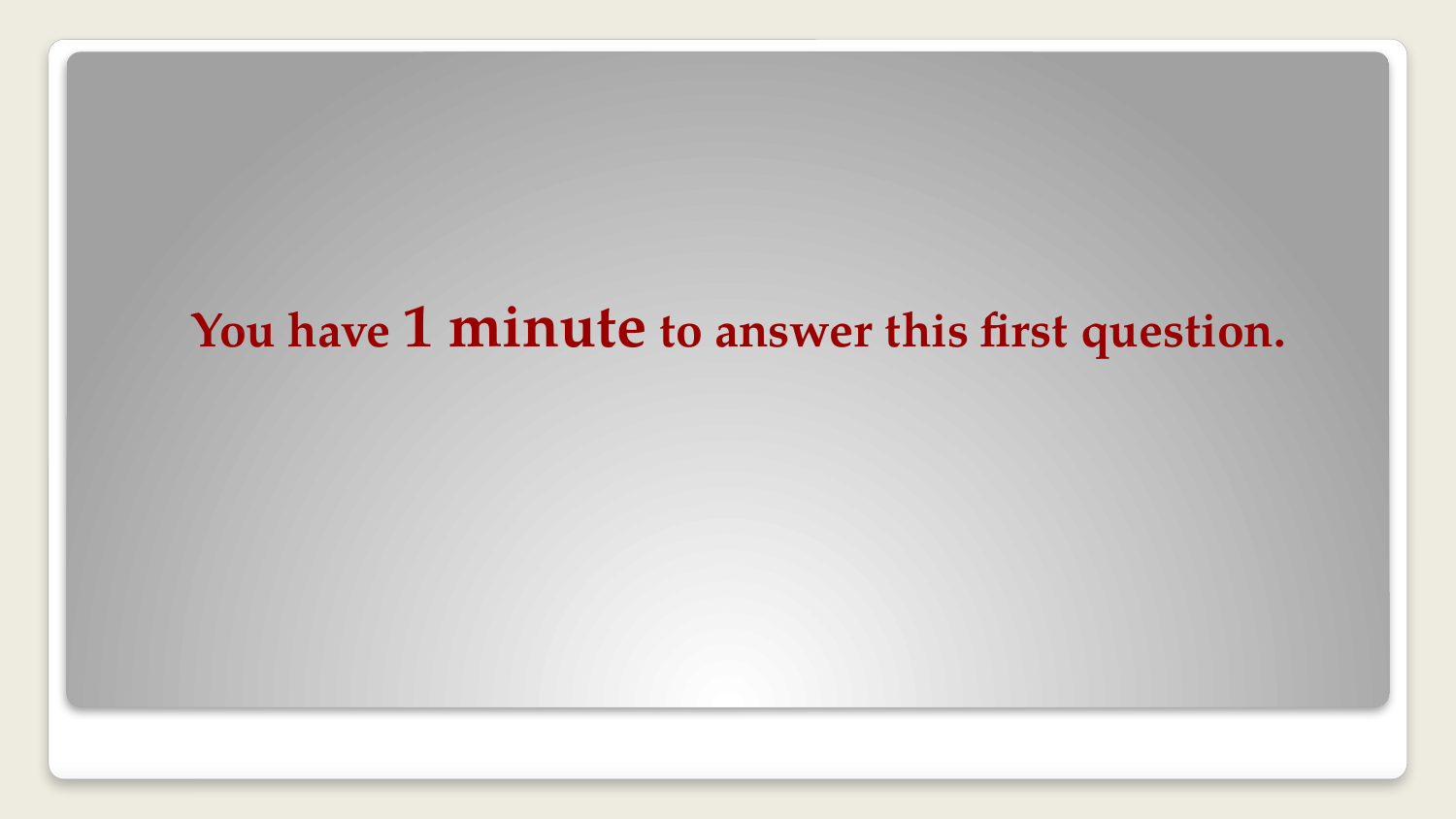

You have 1 minute to answer this first question.